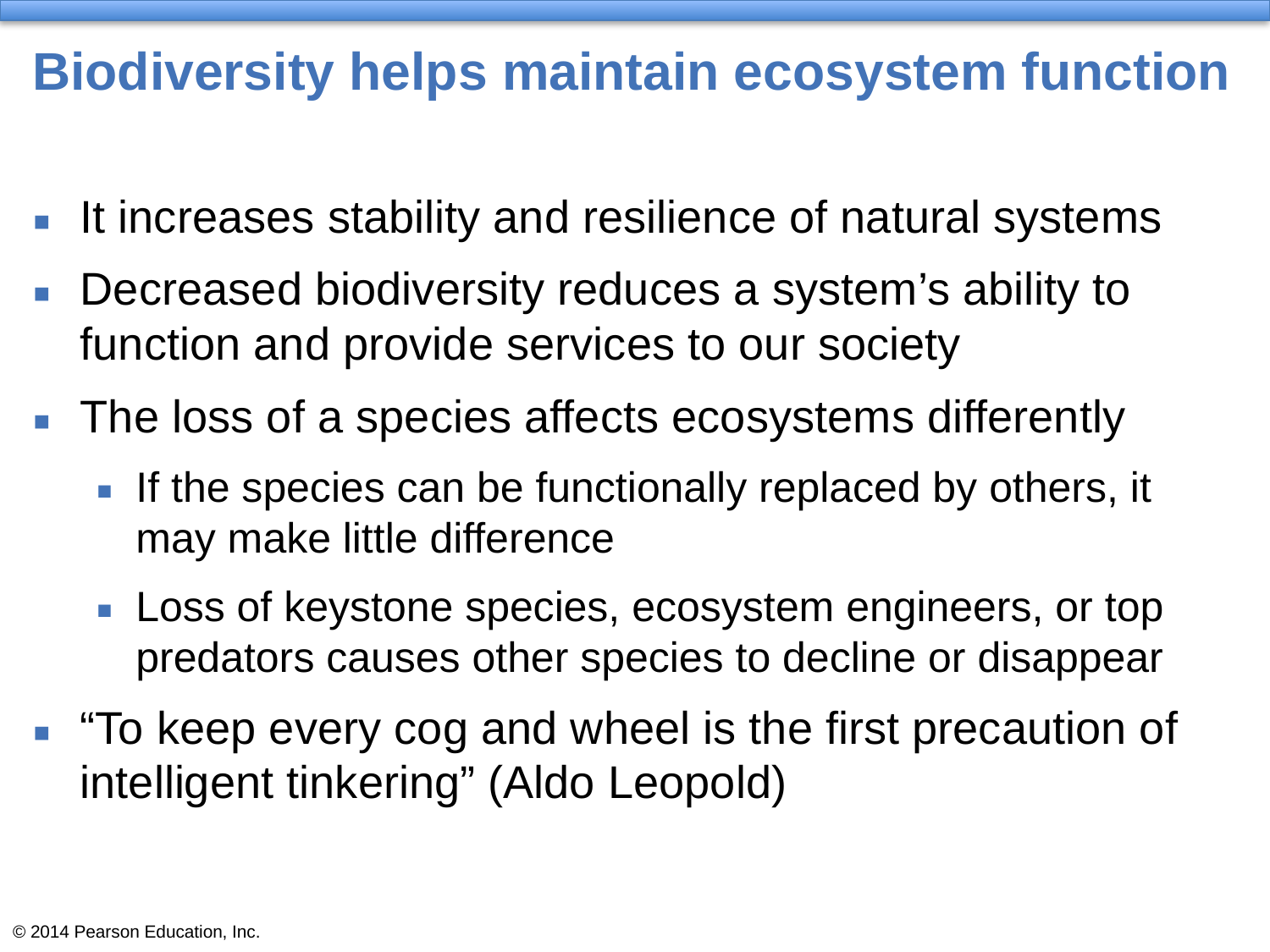

# Biodiversity helps maintain ecosystem function
It increases stability and resilience of natural systems
Decreased biodiversity reduces a system’s ability to function and provide services to our society
The loss of a species affects ecosystems differently
If the species can be functionally replaced by others, it may make little difference
Loss of keystone species, ecosystem engineers, or top predators causes other species to decline or disappear
“To keep every cog and wheel is the first precaution of intelligent tinkering” (Aldo Leopold)